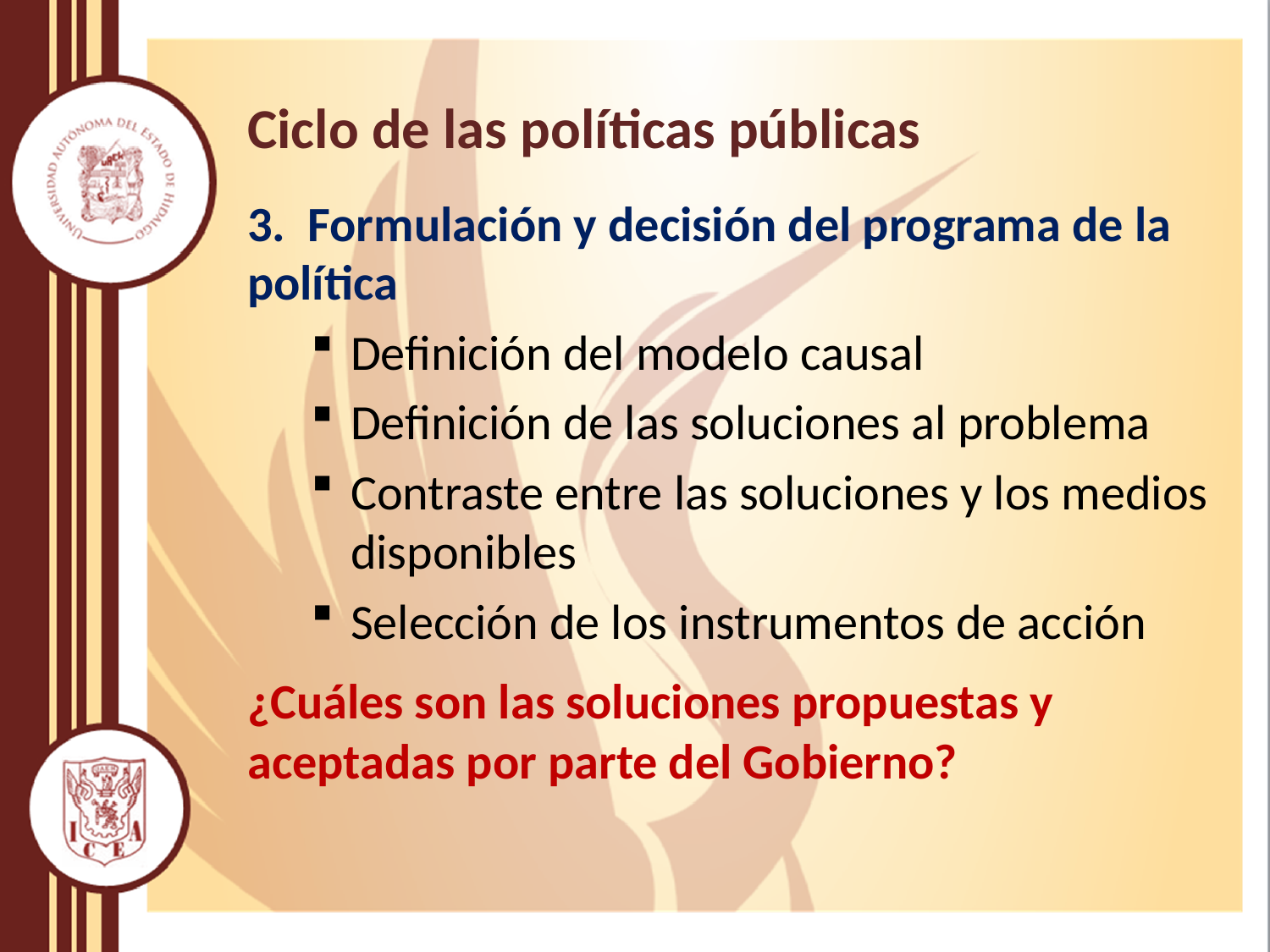

Ciclo de las políticas públicas
3.  Formulación y decisión del programa de la política
Definición del modelo causal
Definición de las soluciones al problema
Contraste entre las soluciones y los medios disponibles
Selección de los instrumentos de acción
¿Cuáles son las soluciones propuestas y aceptadas por parte del Gobierno?